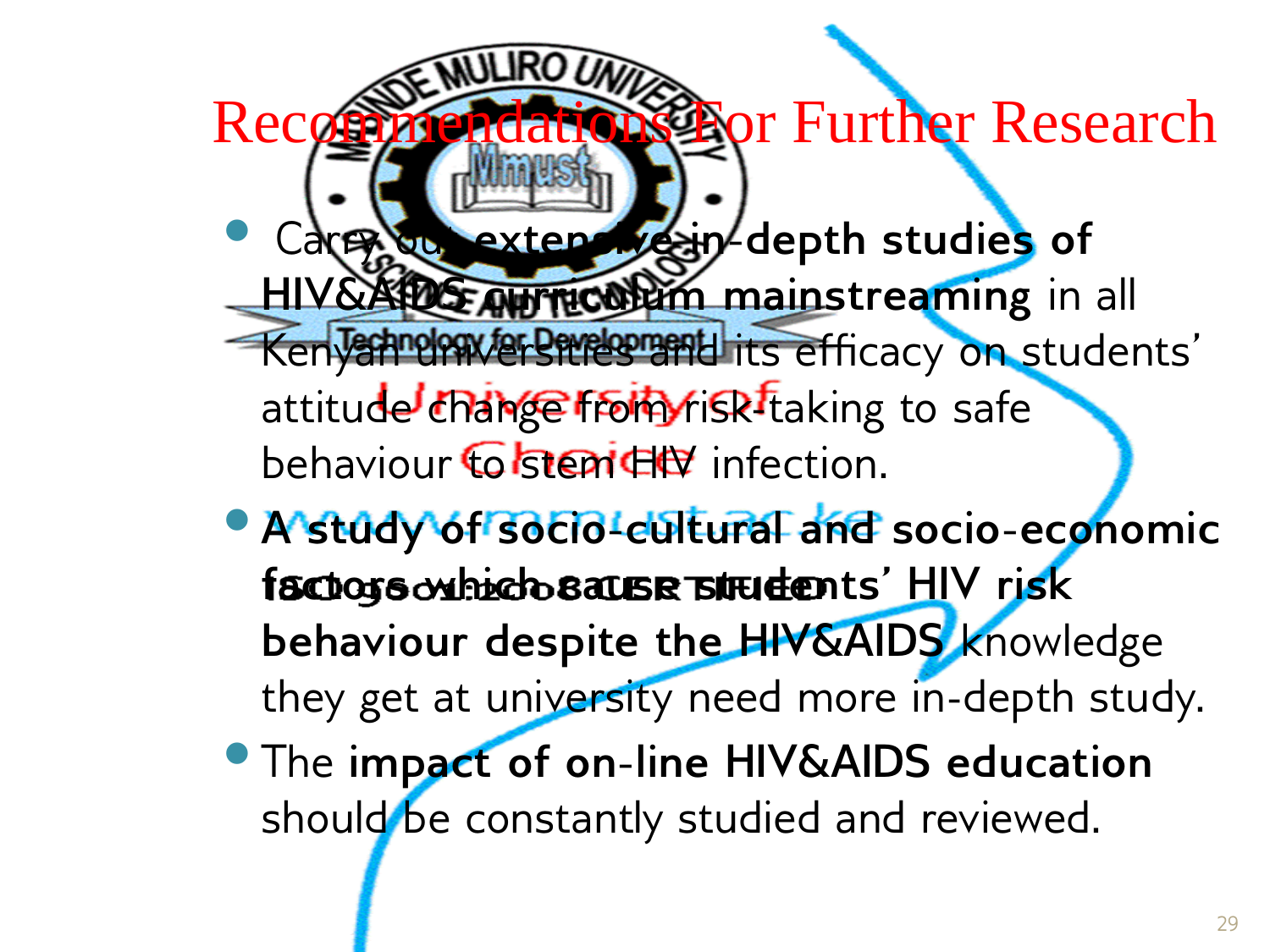

# Recommendations For Further Research
 Carry out extensive in-depth studies of HIV&AIDS curriculum mainstreaming in all Kenyan universities and its efficacy on students’ attitude change from risk-taking to safe behaviour to stem HIV infection.
A study of socio-cultural and socio-economic factors which cause students’ HIV risk behaviour despite the HIV&AIDS knowledge they get at university need more in-depth study.
The impact of on-line HIV&AIDS education should be constantly studied and reviewed.

29